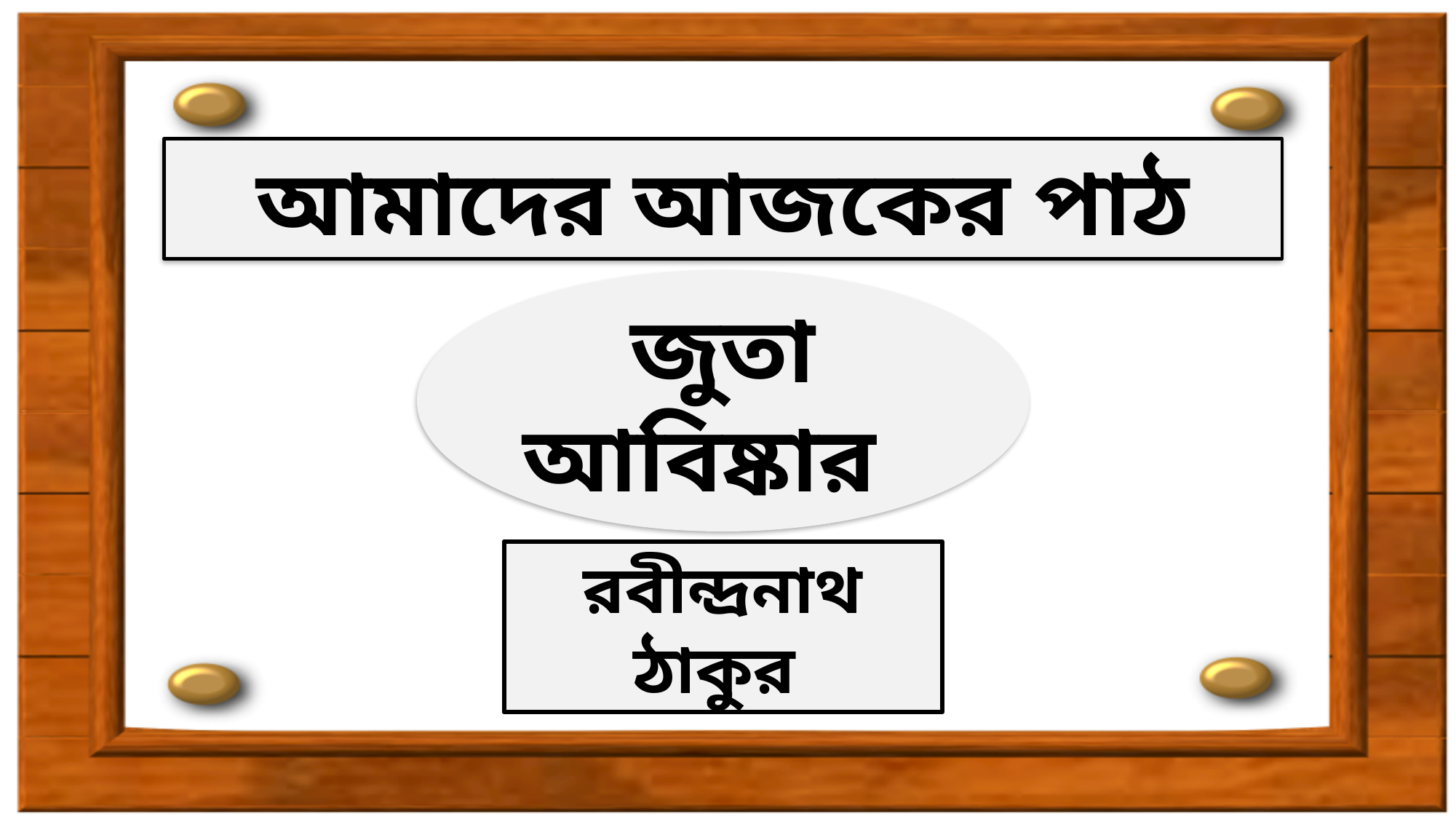

আমাদের আজকের পাঠ
জুতা আবিষ্কার
রবীন্দ্রনাথ ঠাকুর